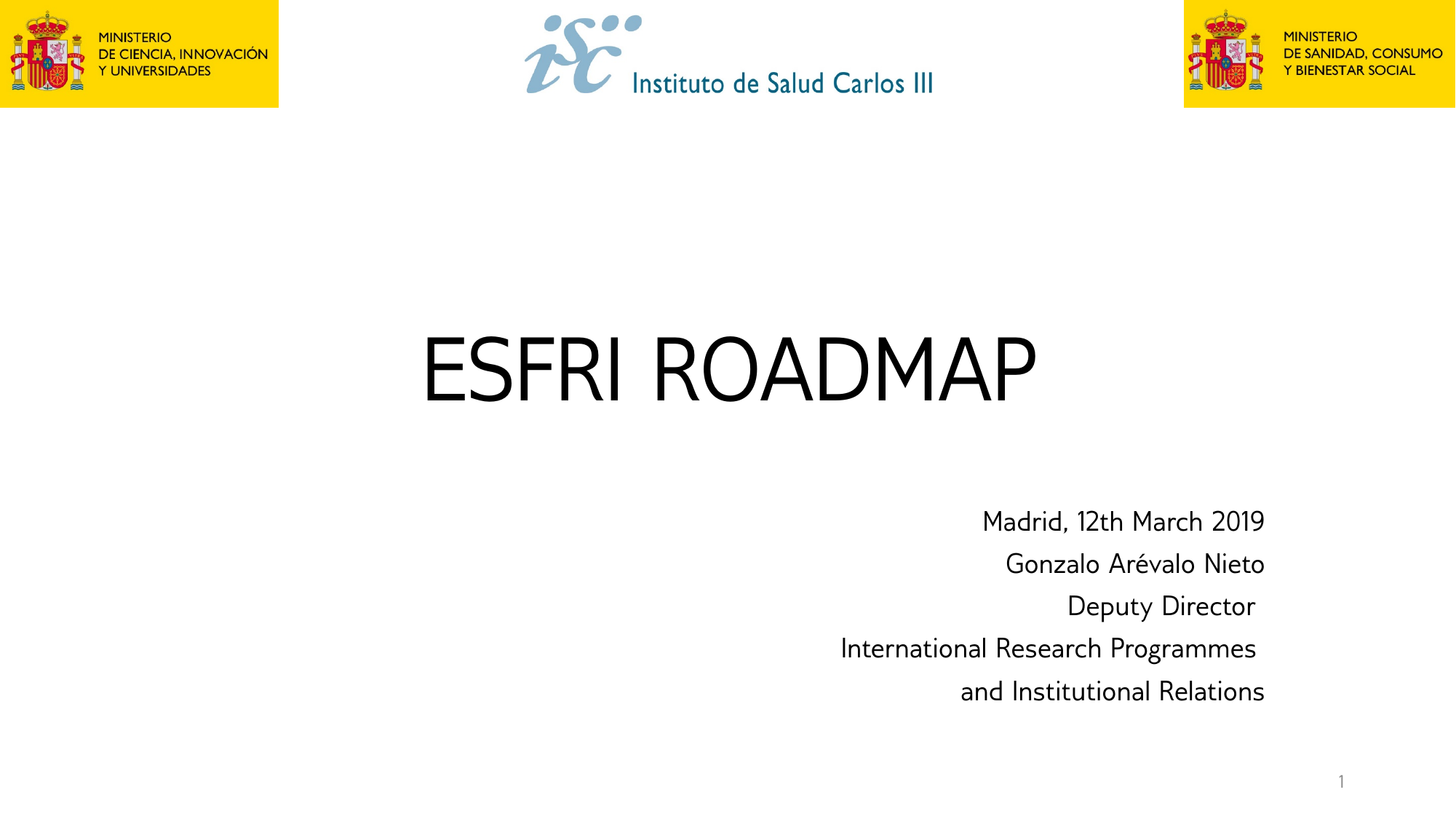

# ESFRI ROADMAP

		Madrid, 12th March 2019
Gonzalo Arévalo Nieto
Deputy Director
International Research Programmes
and Institutional Relations
1